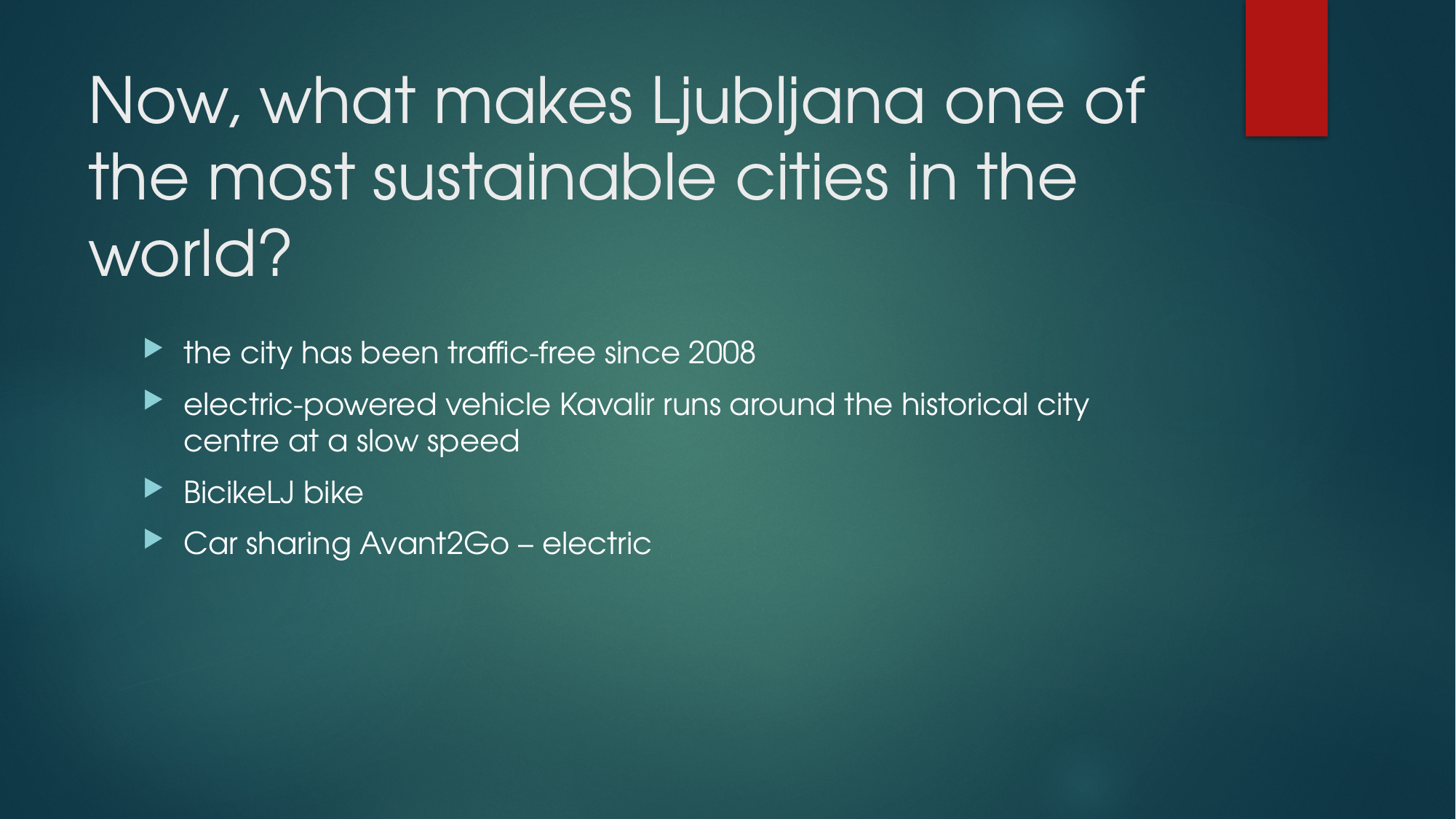

# Now, what makes Ljubljana one of the most sustainable cities in the world?
the city has been traffic-free since 2008
electric-powered vehicle Kavalir runs around the historical city centre at a slow speed
BicikeLJ bike
Car sharing Avant2Go – electric